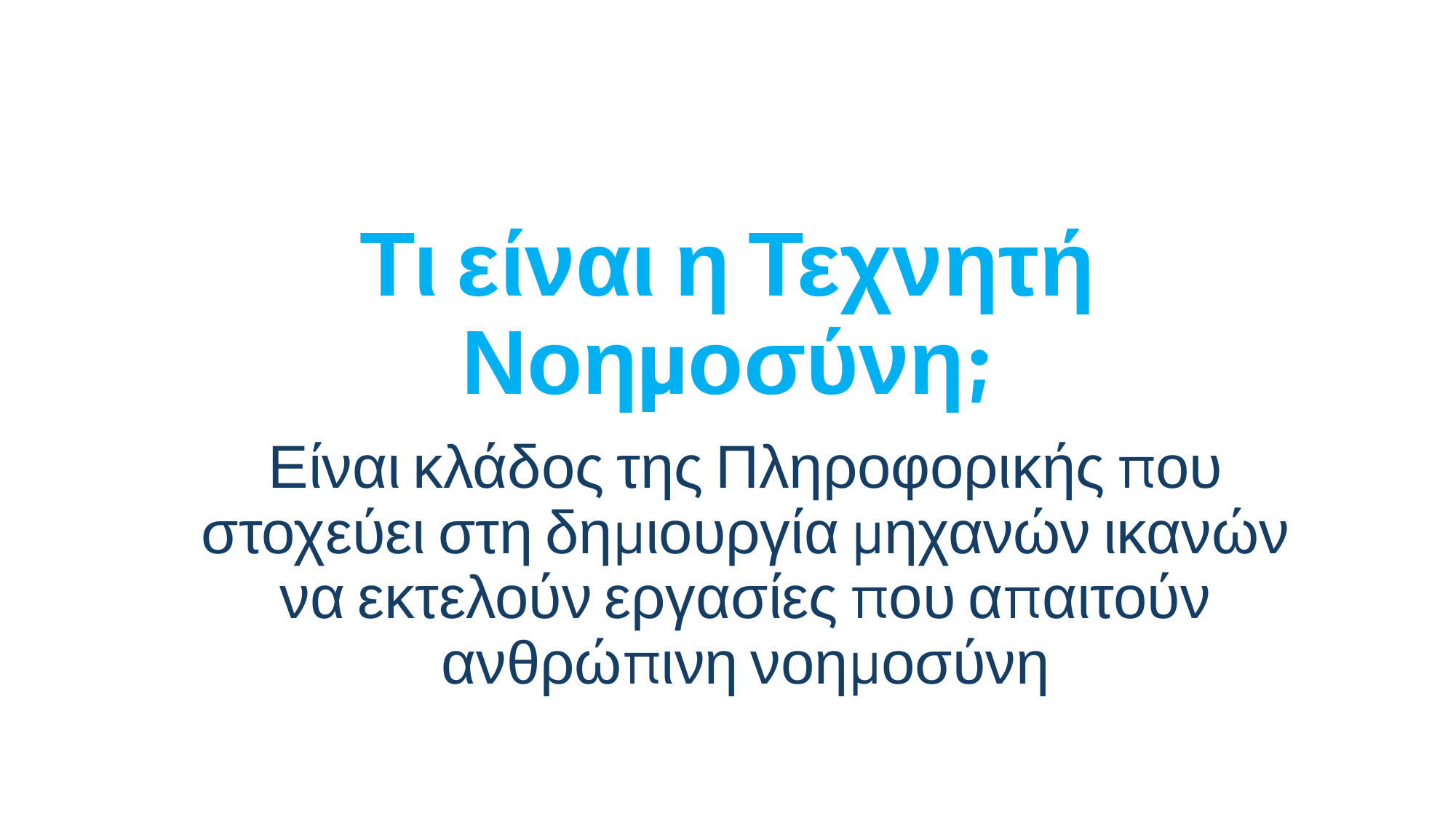

# Τι είναι η Τεχνητή Νοημοσύνη;
Είναι κλάδος της Πληροφορικής που στοχεύει στη δημιουργία μηχανών ικανών να εκτελούν εργασίες που απαιτούν ανθρώπινη νοημοσύνη